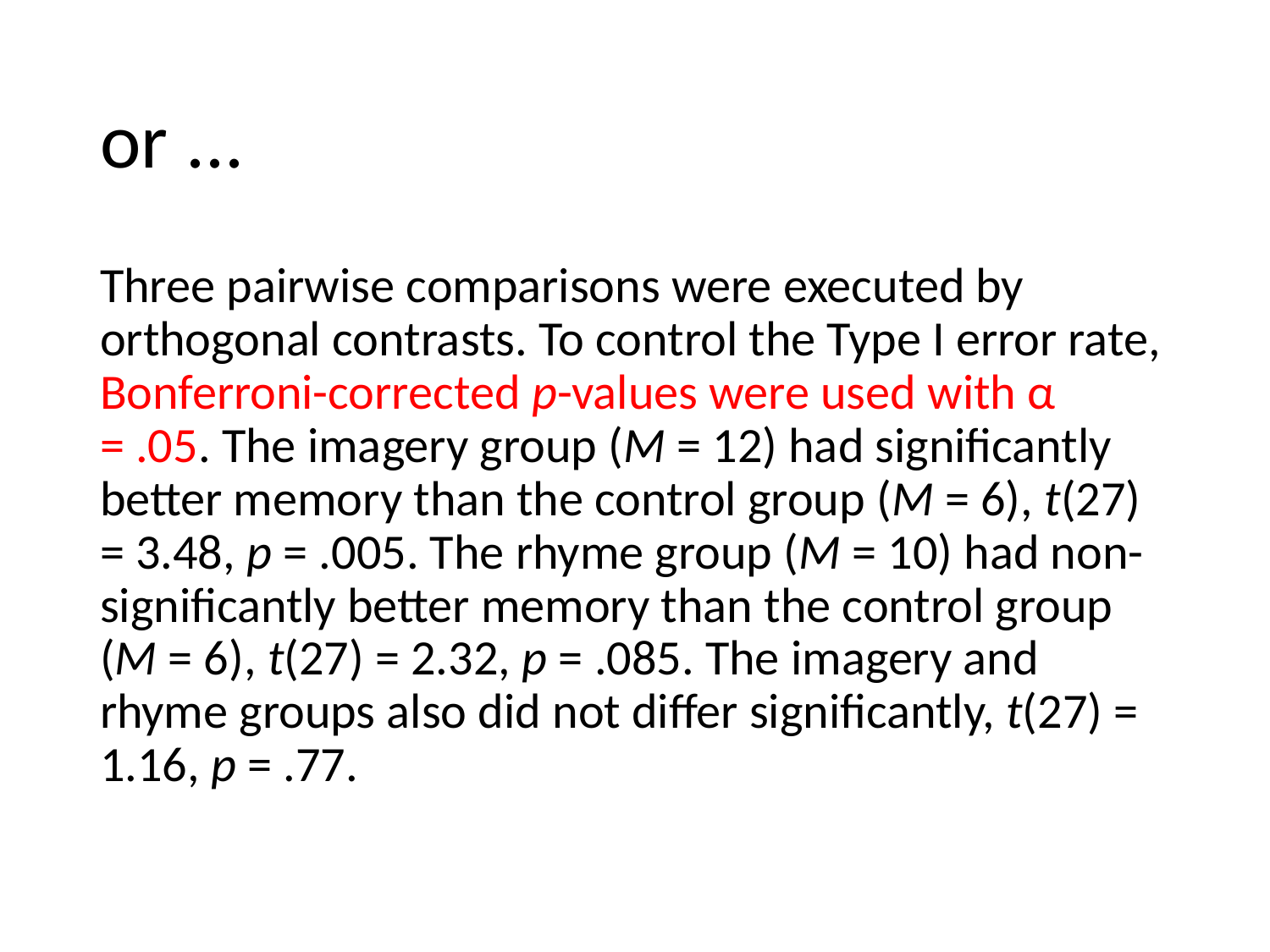

# or ...
Three pairwise comparisons were executed by orthogonal contrasts. To control the Type I error rate, Bonferroni-corrected p-values were used with α = .05. The imagery group (M = 12) had significantly better memory than the control group (M = 6), t(27) = 3.48, p = .005. The rhyme group (M = 10) had non-significantly better memory than the control group (M = 6), t(27) = 2.32, p = .085. The imagery and rhyme groups also did not differ significantly, t(27) = 1.16, p = .77.